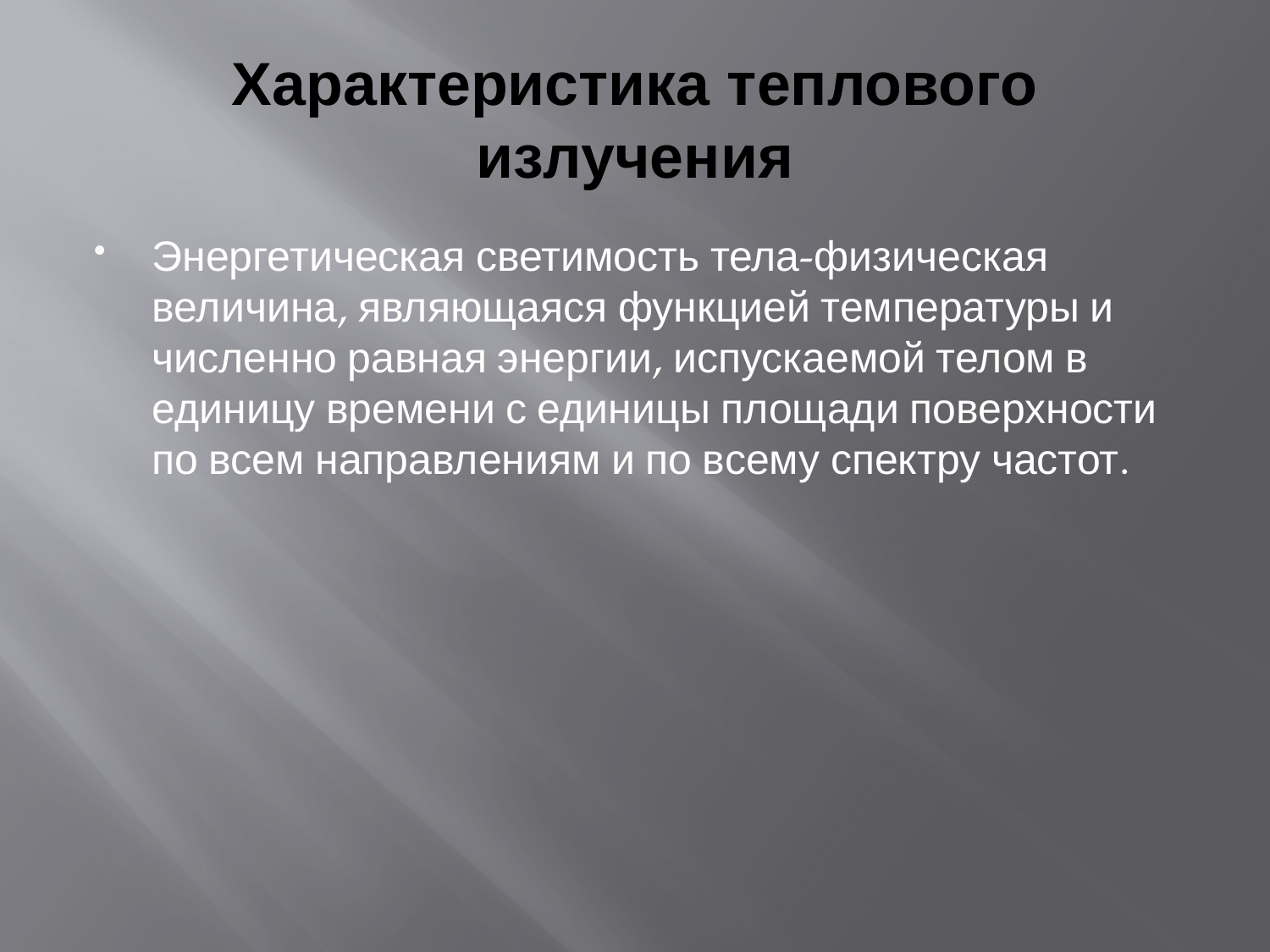

# Характеристика теплового излучения
Энергетическая светимость тела-физическая величина, являющаяся функцией температуры и численно равная энергии, испускаемой телом в единицу времени с единицы площади поверхности по всем направлениям и по всему спектру частот.